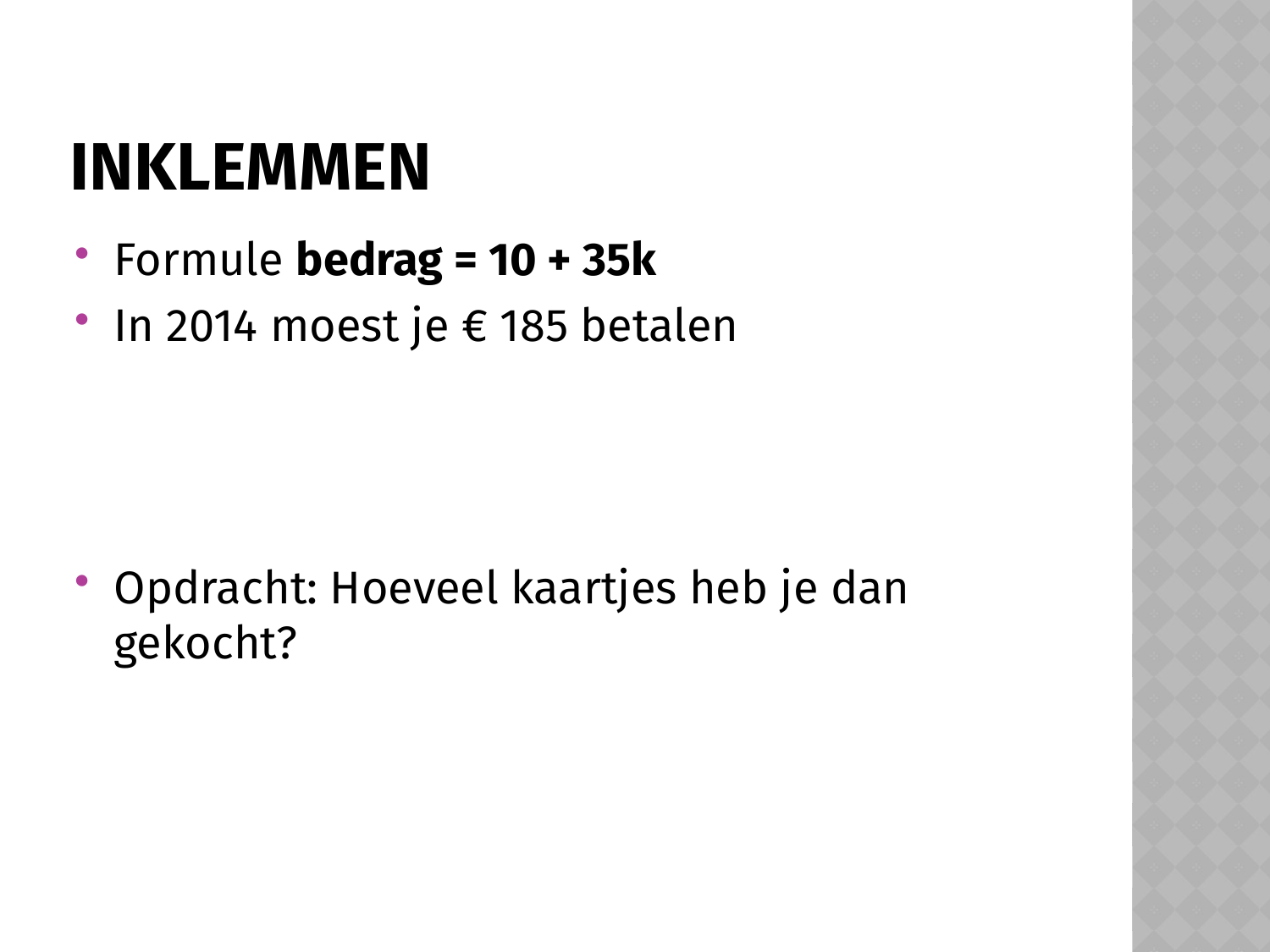

# Inklemmen
Formule bedrag = 10 + 35k
In 2014 moest je € 185 betalen

Opdracht: Hoeveel kaartjes heb je dan gekocht?